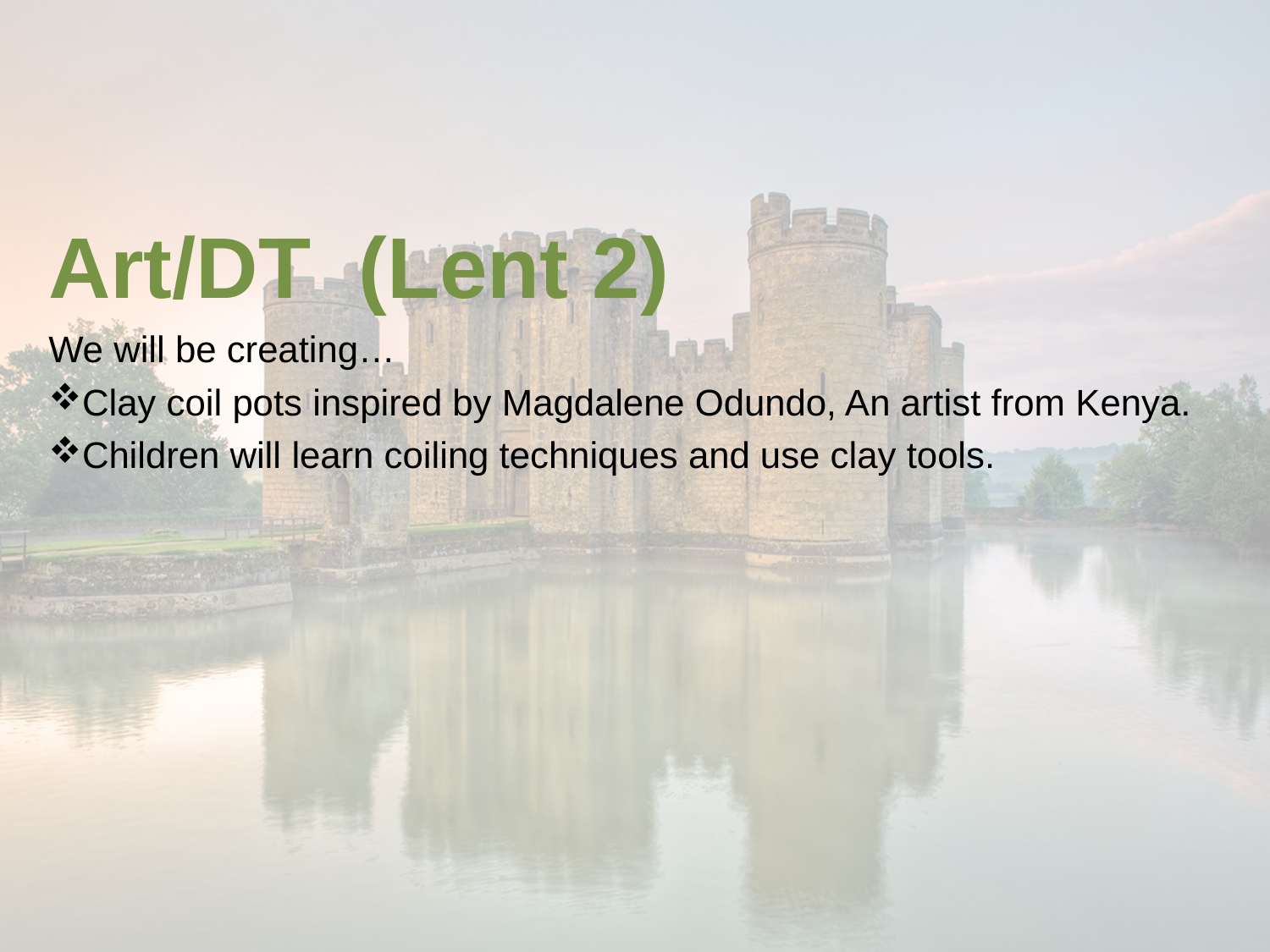

Art/DT  (Lent 2)
We will be creating…
Clay coil pots inspired by Magdalene Odundo, An artist from Kenya.
Children will learn coiling techniques and use clay tools.